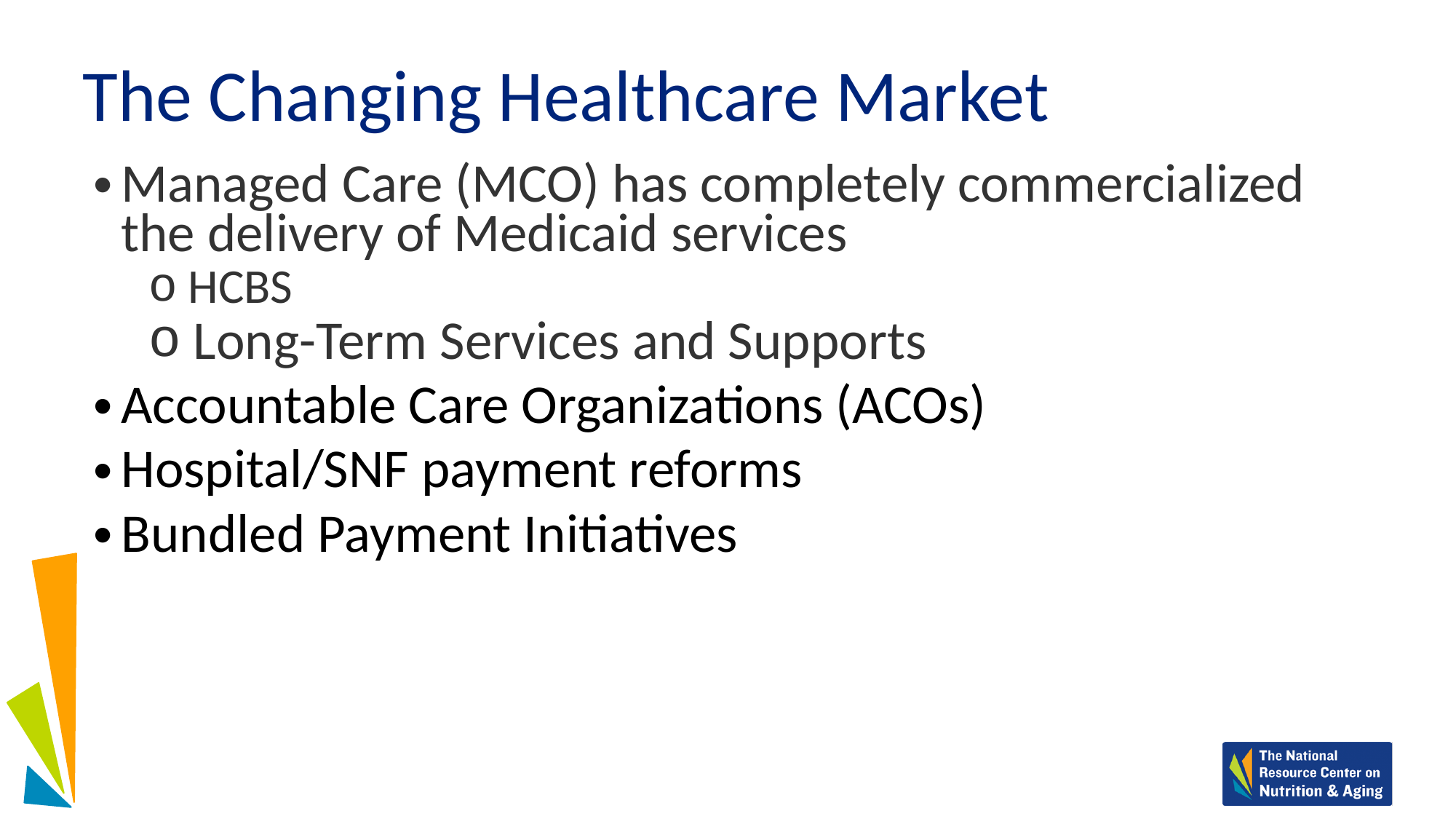

# The Changing Healthcare Market
Managed Care (MCO) has completely commercialized the delivery of Medicaid services
 HCBS
 Long-Term Services and Supports
Accountable Care Organizations (ACOs)
Hospital/SNF payment reforms
Bundled Payment Initiatives